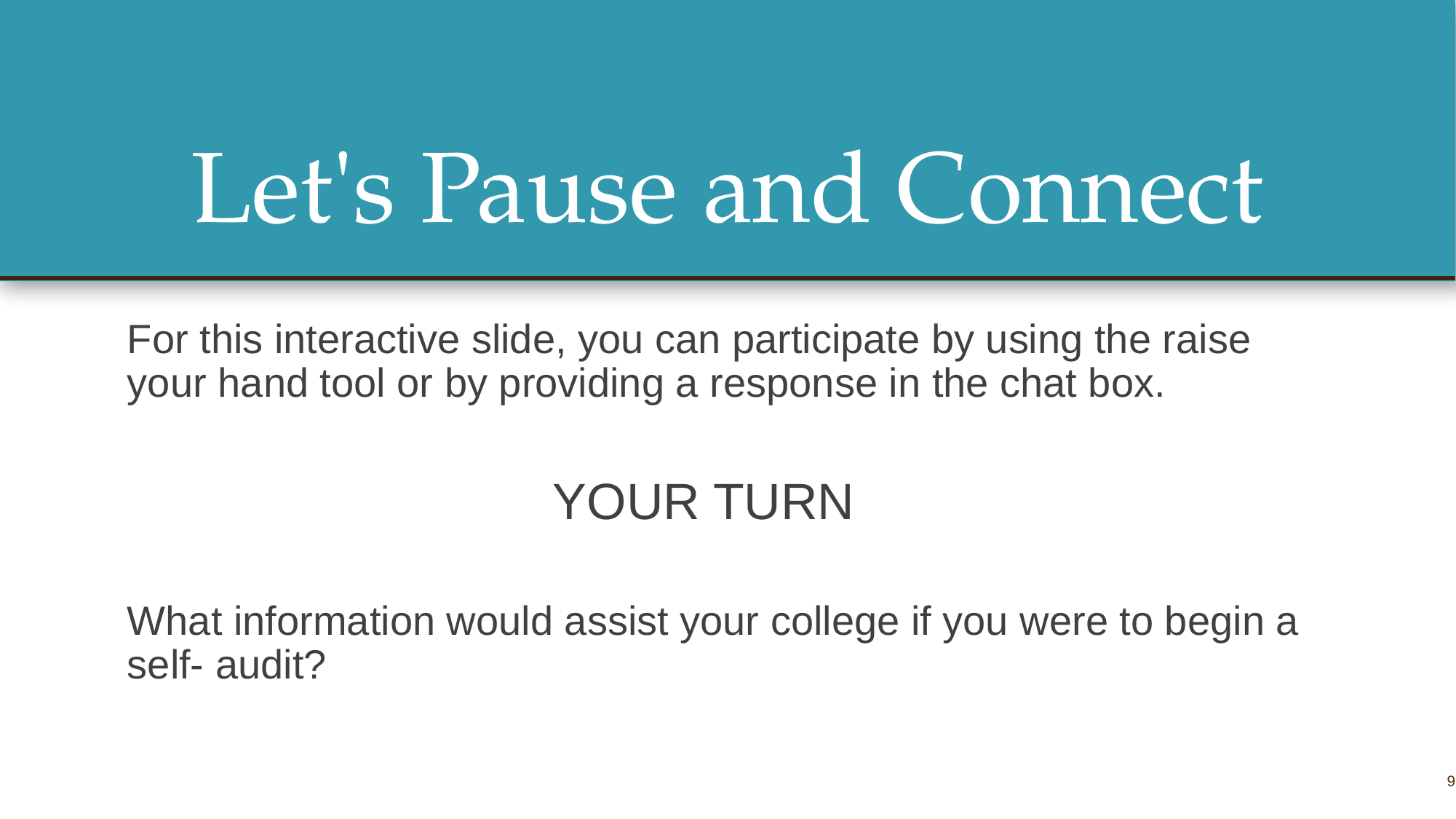

# Let's Pause and Connect
For this interactive slide, you can participate by using the raise your hand tool or by providing a response in the chat box.

                              YOUR TURN

What information would assist your college if you were to begin a self- audit?
9